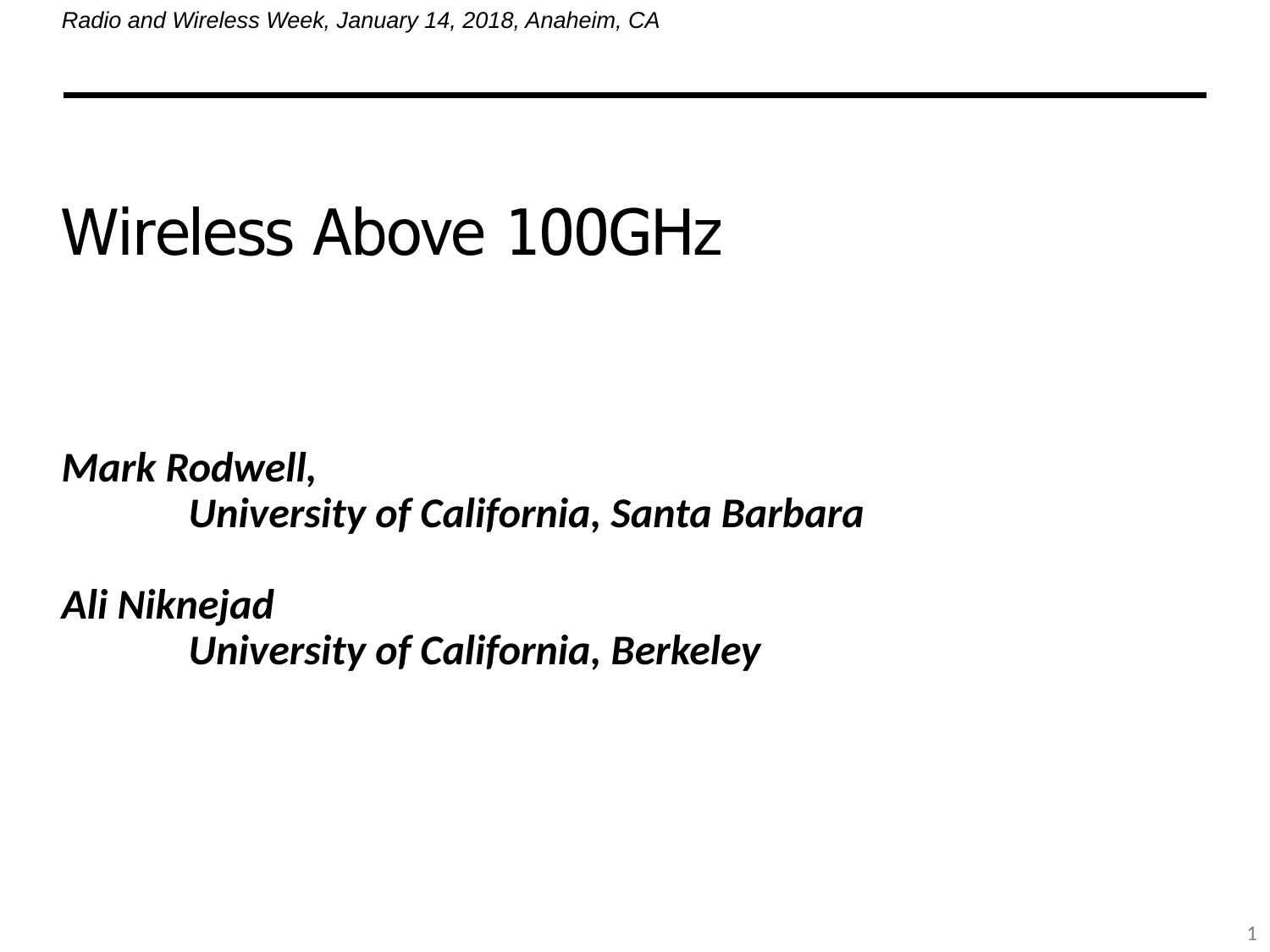

Radio and Wireless Week, January 14, 2018, Anaheim, CA
# Wireless Above 100GHz
Mark Rodwell,
	University of California, Santa Barbara
Ali Niknejad
	University of California, Berkeley